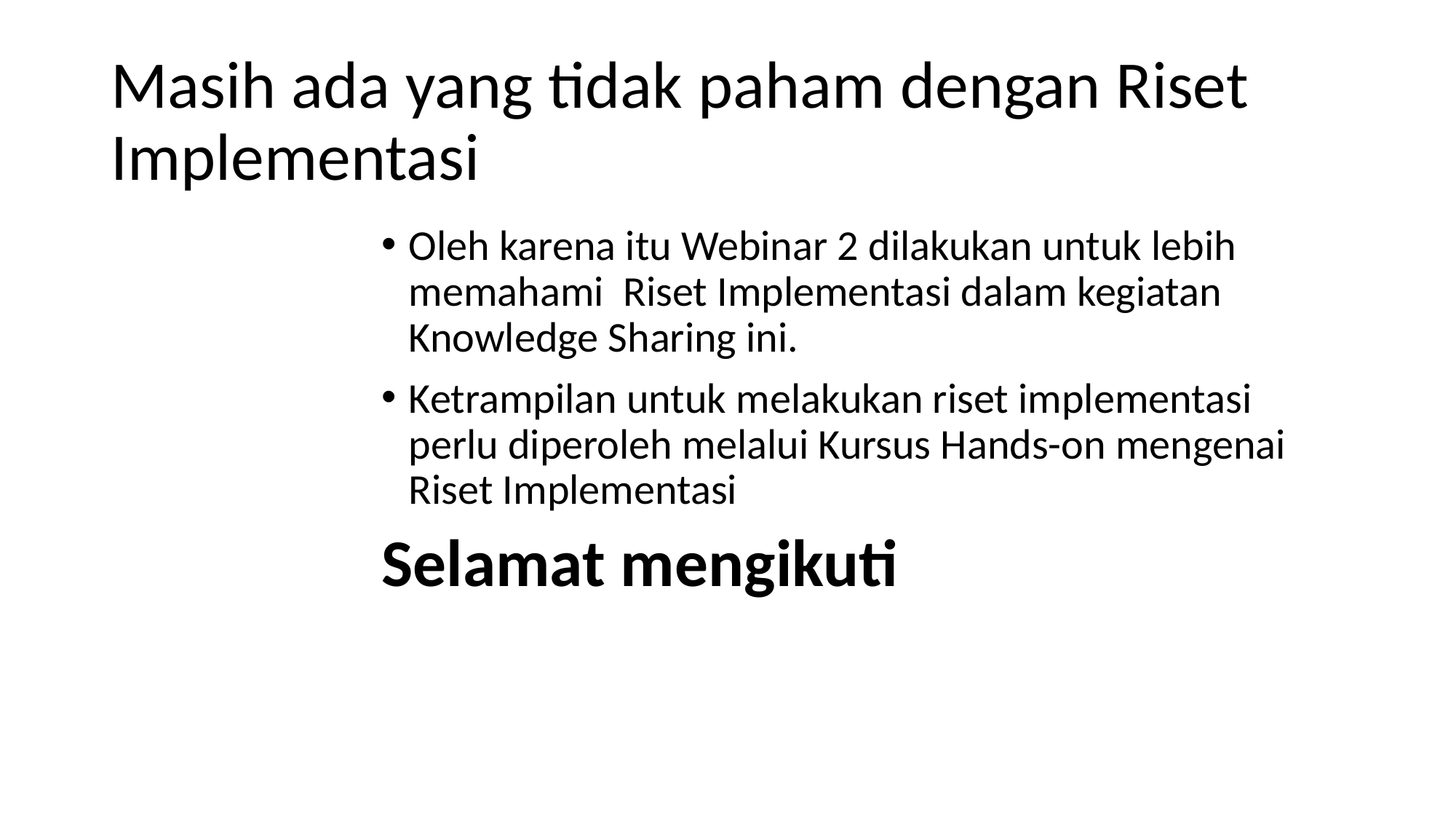

# Masih ada yang tidak paham dengan Riset Implementasi
Oleh karena itu Webinar 2 dilakukan untuk lebih memahami  Riset Implementasi dalam kegiatan Knowledge Sharing ini.
Ketrampilan untuk melakukan riset implementasi perlu diperoleh melalui Kursus Hands-on mengenai Riset Implementasi
Selamat mengikuti